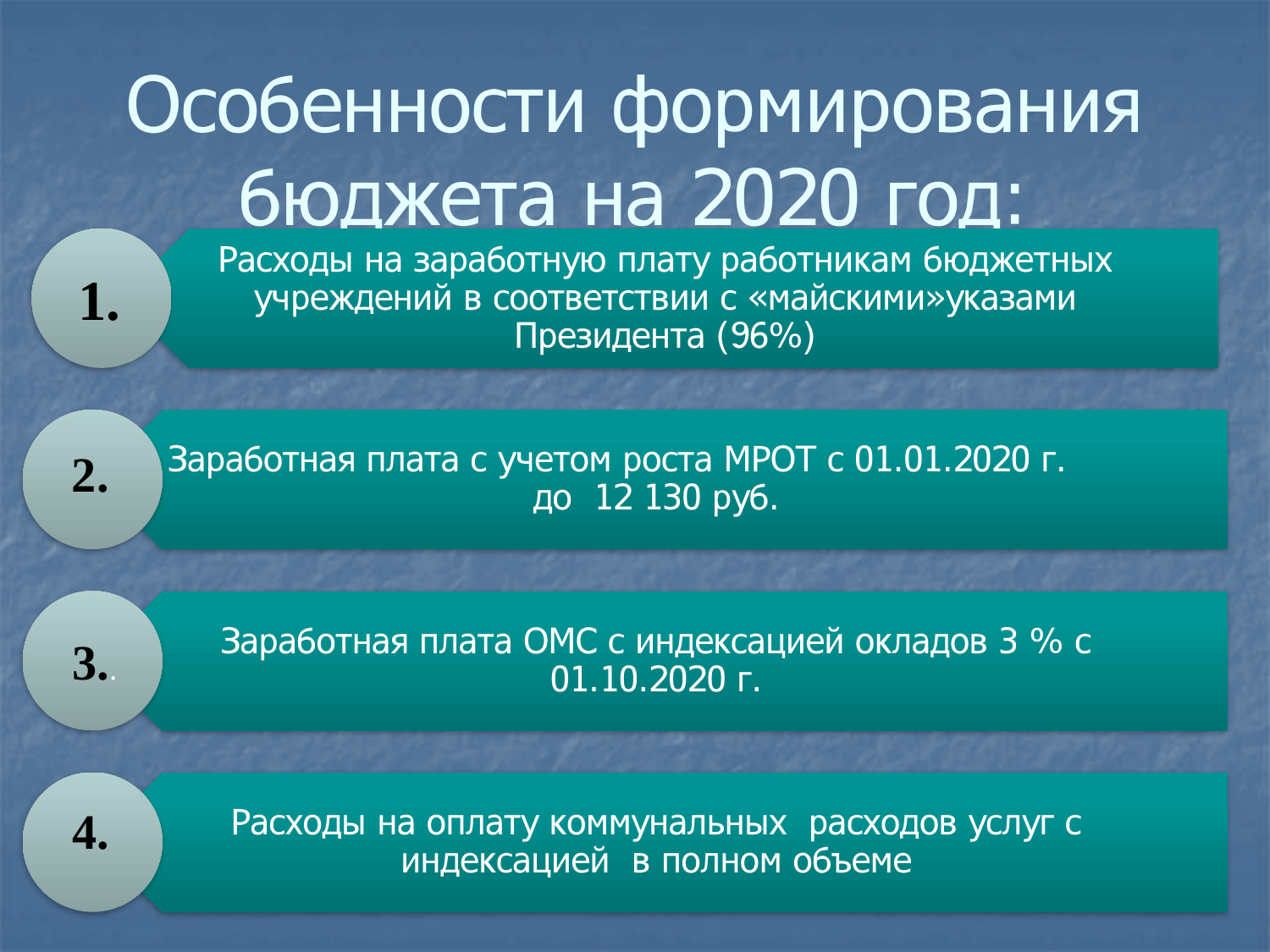

# Особенности формирования бюджета на 2020 год:
Расходы на заработную плату работникам бюджетных учреждений в соответствии с «майскими»указами Президента (96%)
Заработная плата с учетом роста МРОТ с 01.01.2020 г.        до  12 130 руб.
Заработная плата ОМС с индексацией окладов 3 % с 01.10.2020 г.
Расходы на оплату коммунальных  расходов услуг с индексацией  в полном объеме
1.
2.
3..
4.